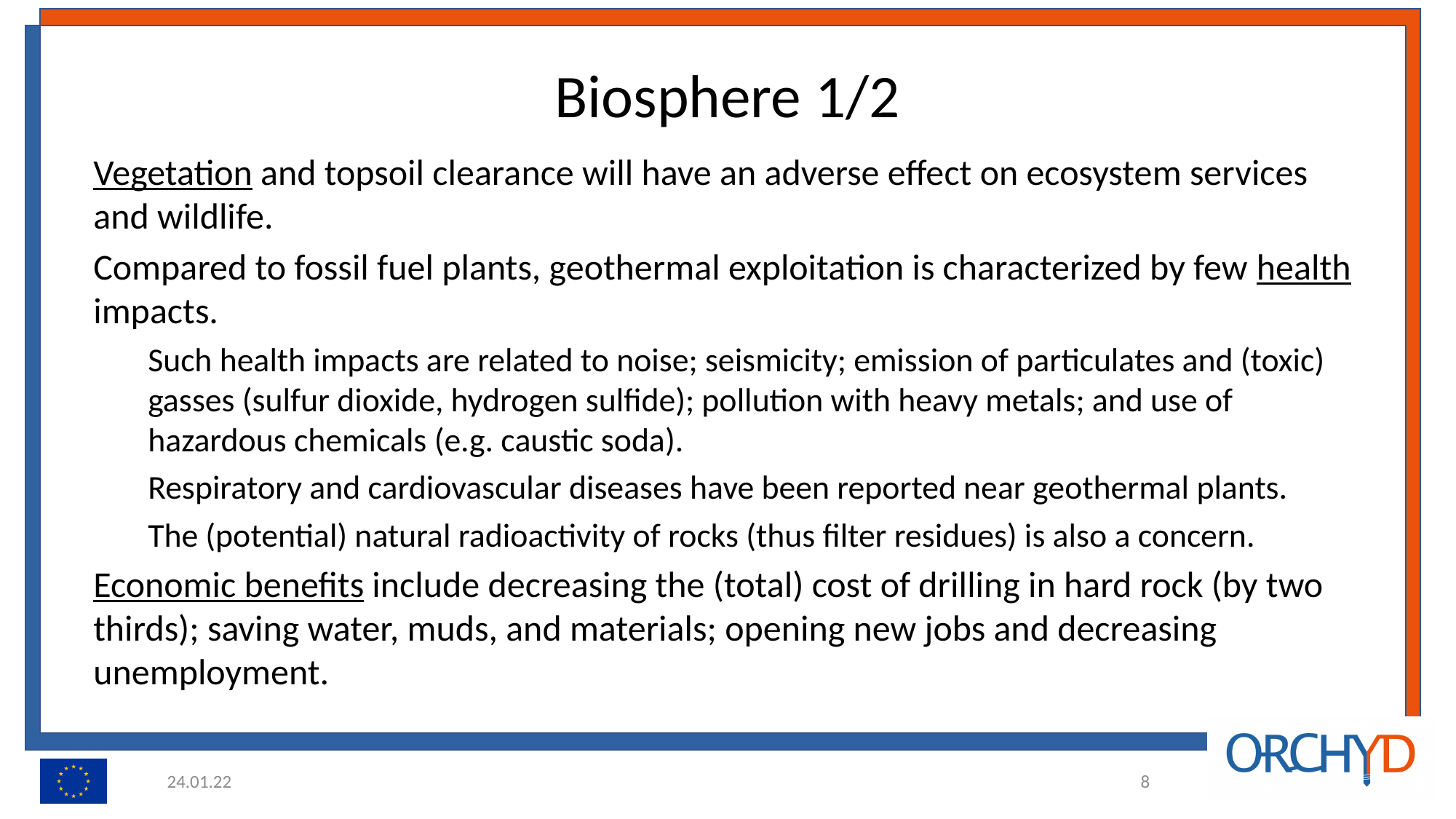

# Biosphere 1/2
Vegetation and topsoil clearance will have an adverse effect on ecosystem services and wildlife.
Compared to fossil fuel plants, geothermal exploitation is characterized by few health impacts.
Such health impacts are related to noise; seismicity; emission of particulates and (toxic) gasses (sulfur dioxide, hydrogen sulfide); pollution with heavy metals; and use of hazardous chemicals (e.g. caustic soda).
Respiratory and cardiovascular diseases have been reported near geothermal plants.
The (potential) natural radioactivity of rocks (thus filter residues) is also a concern.
Economic benefits include decreasing the (total) cost of drilling in hard rock (by two thirds); saving water, muds, and materials; opening new jobs and decreasing unemployment.
24.01.22
8